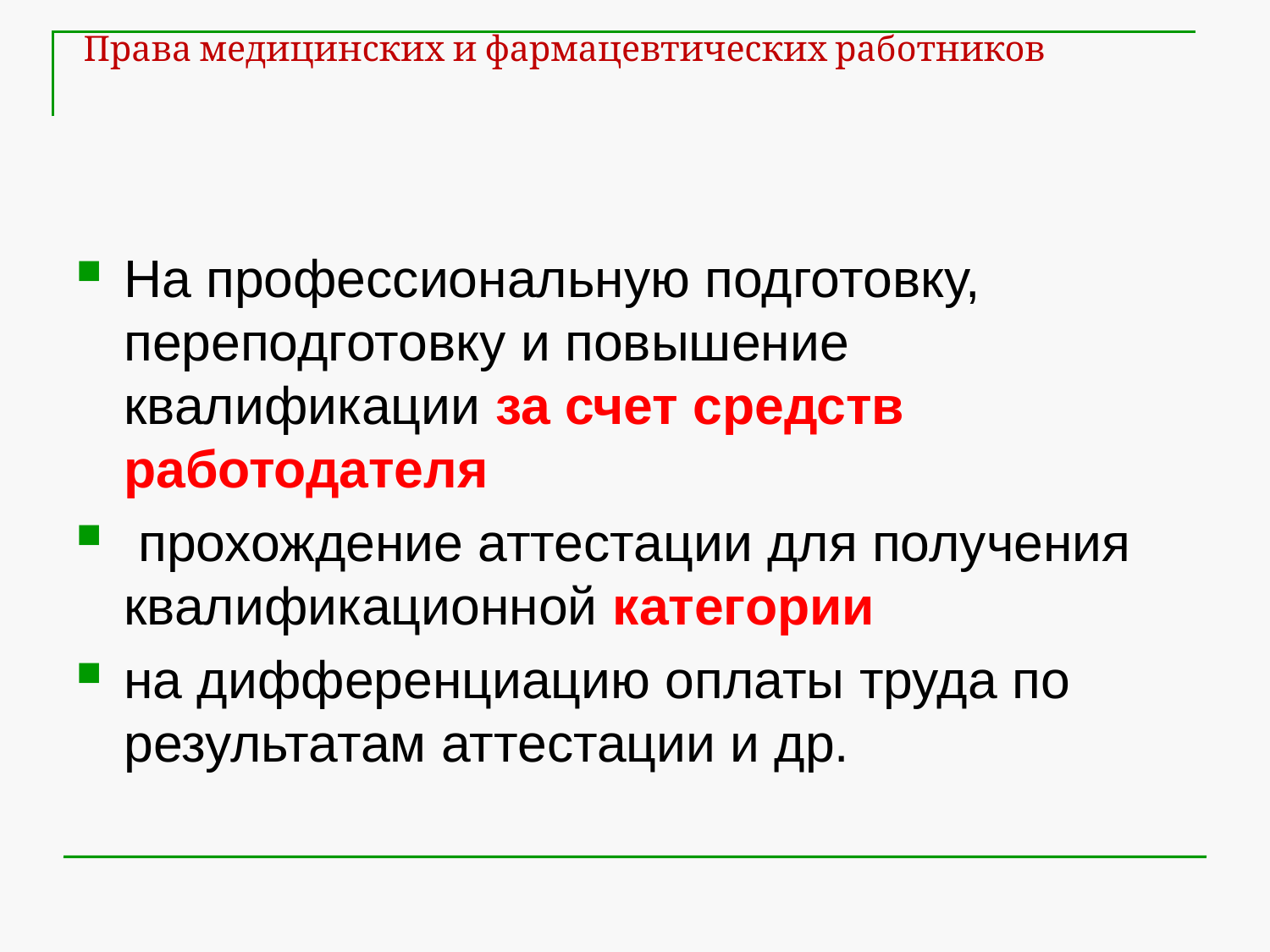

# Права медицинских и фармацевтических работников
На профессиональную подготовку, переподготовку и повышение квалификации за счет средств работодателя
 прохождение аттестации для получения квалификационной категории
на дифференциацию оплаты труда по результатам аттестации и др.